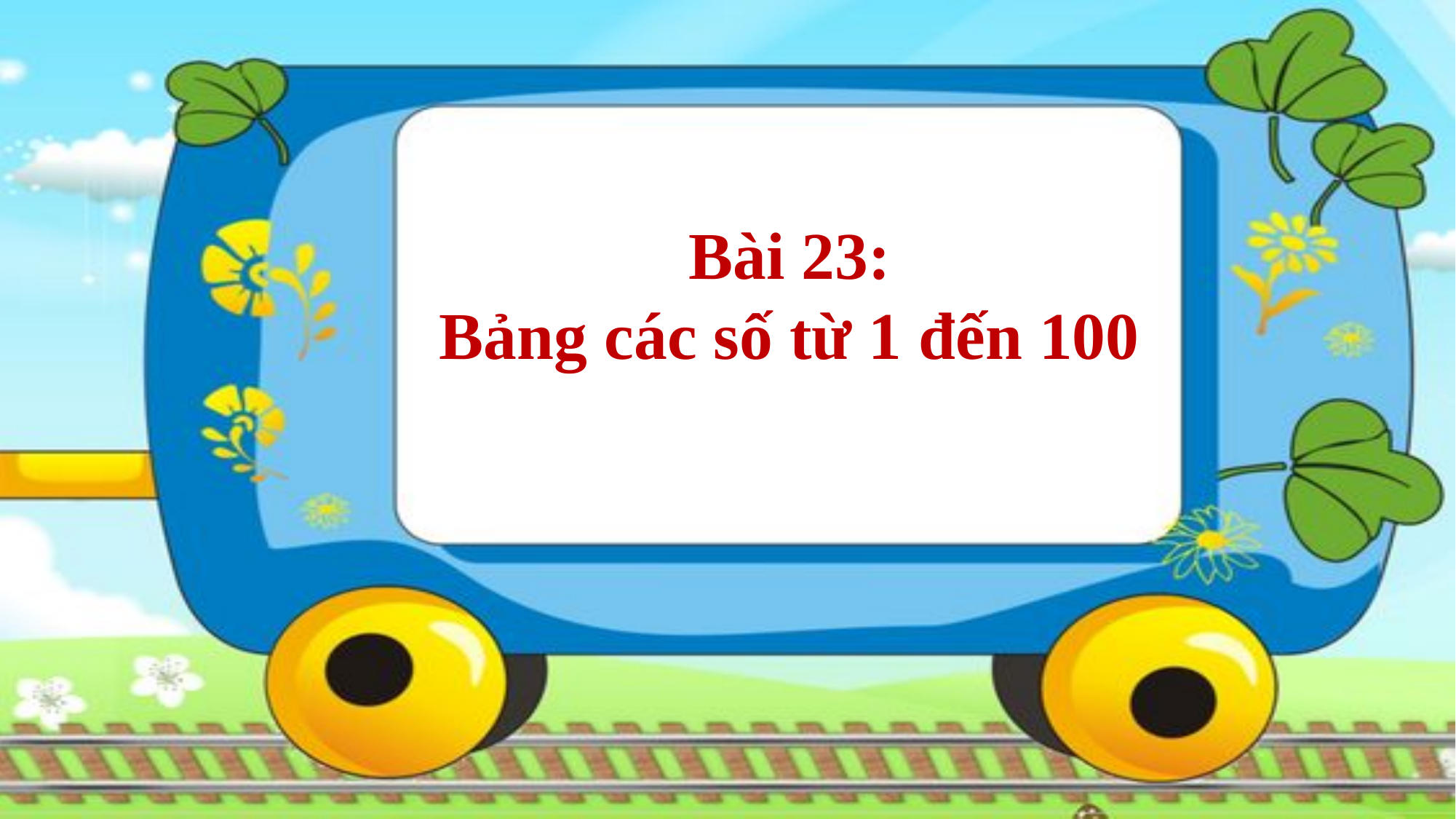

Bài 23:
Bảng các số từ 1 đến 100